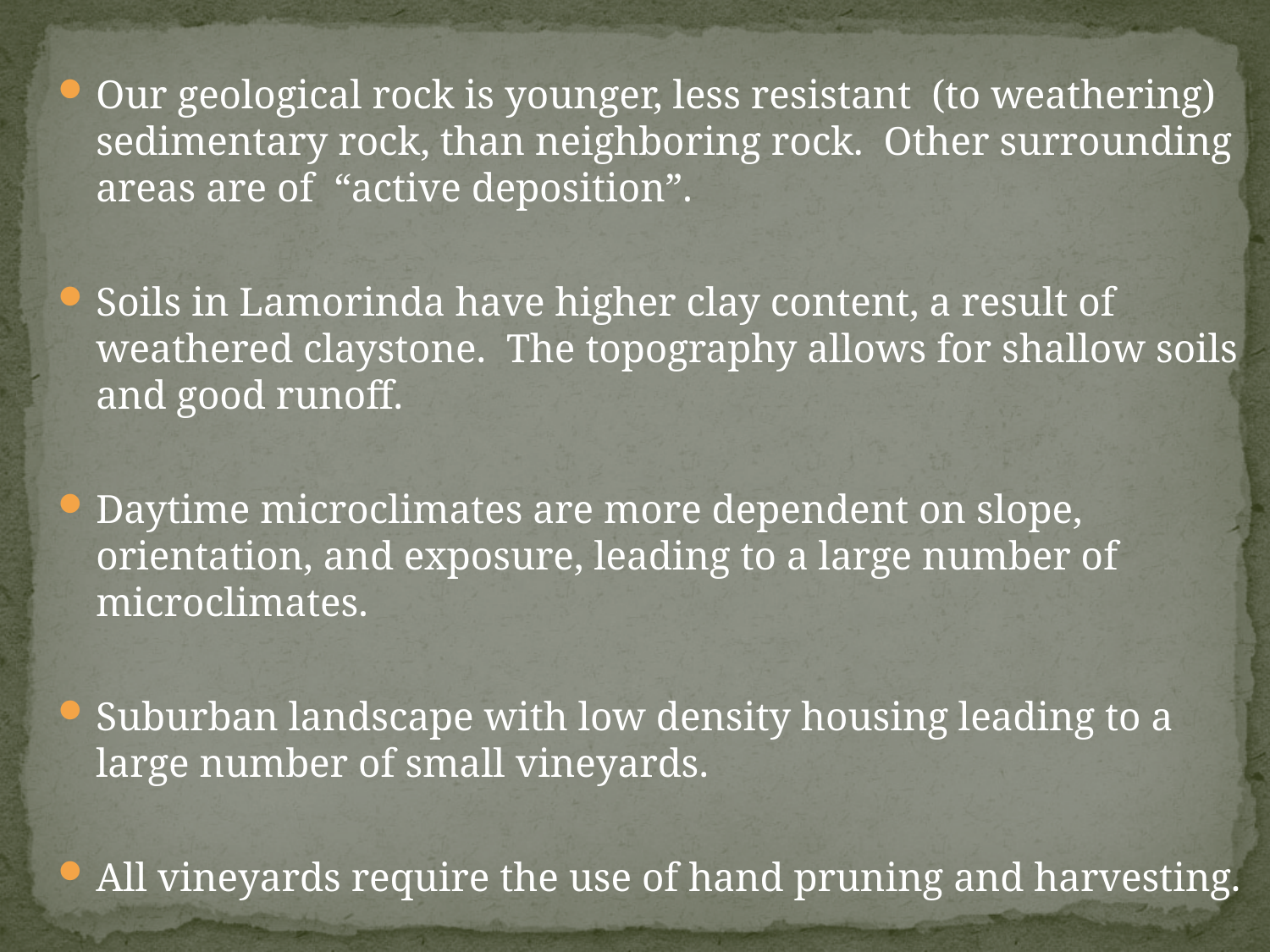

Our geological rock is younger, less resistant  (to weathering) sedimentary rock, than neighboring rock.  Other surrounding areas are of  “active deposition”.

Soils in Lamorinda have higher clay content, a result of weathered claystone.  The topography allows for shallow soils and good runoff.

Daytime microclimates are more dependent on slope, orientation, and exposure, leading to a large number of microclimates.

Suburban landscape with low density housing leading to a large number of small vineyards.

All vineyards require the use of hand pruning and harvesting.